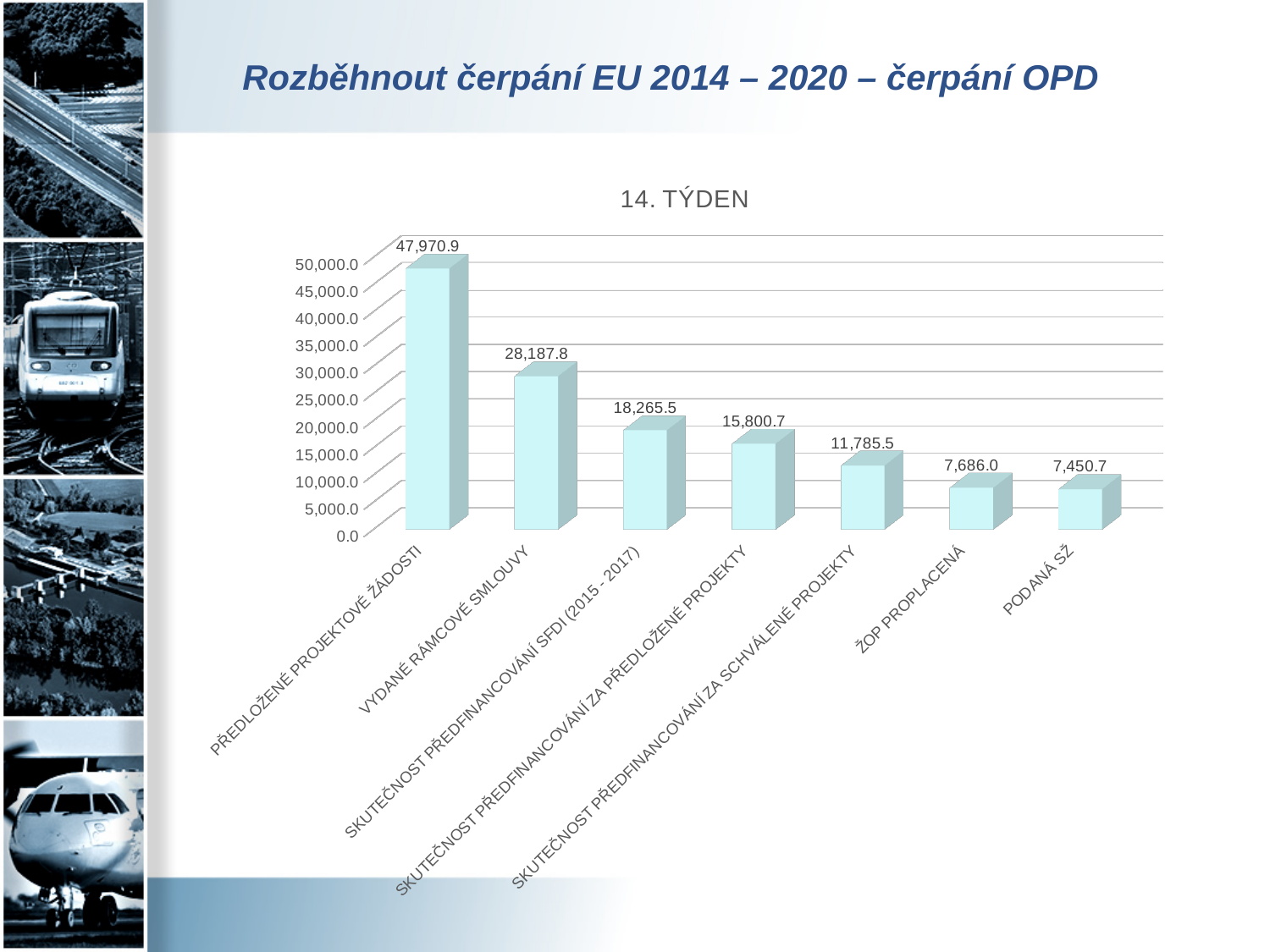

# Rozběhnout čerpání EU 2014 – 2020 – čerpání OPD

[unsupported chart]